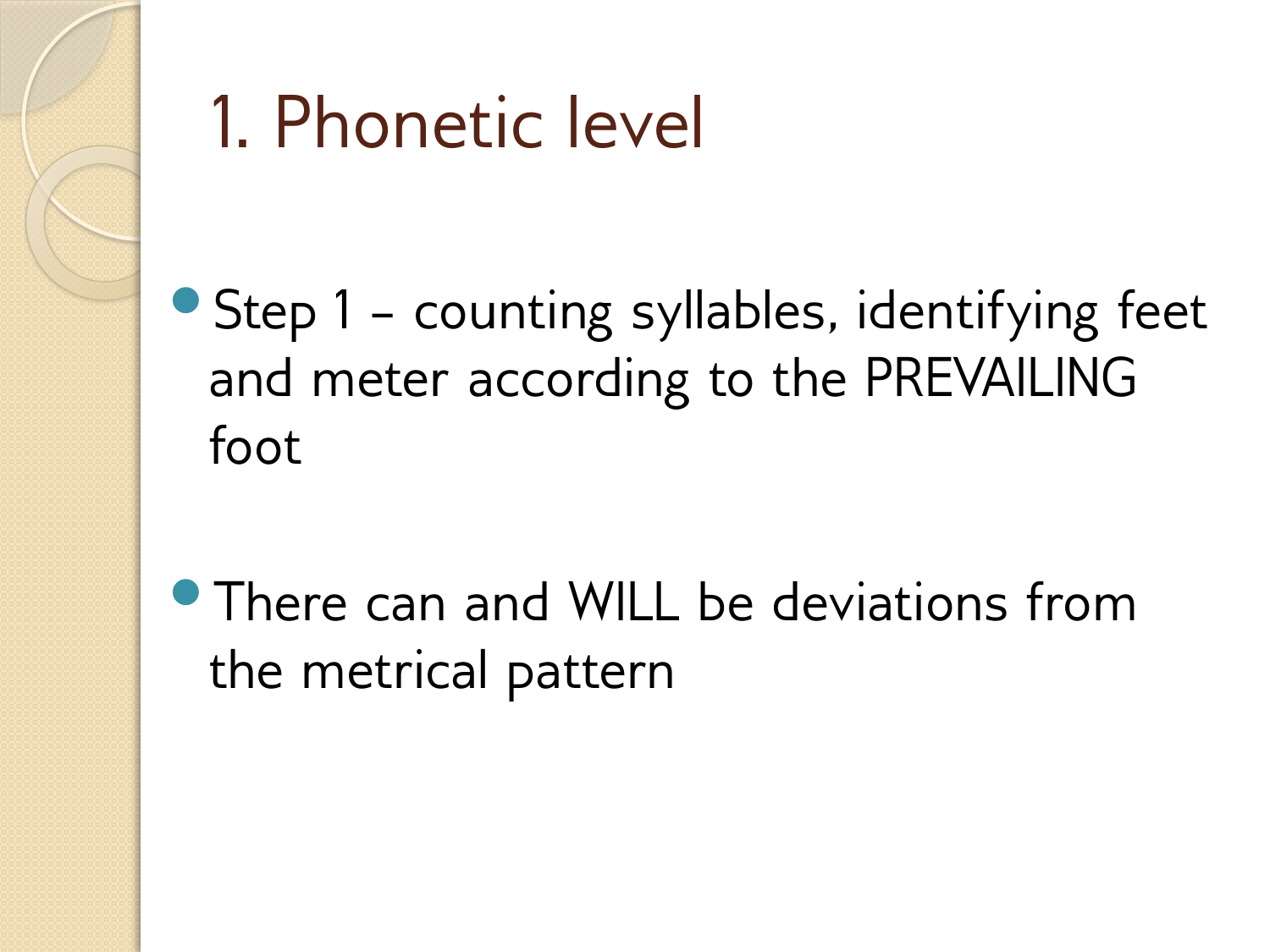

# 1. Phonetic level
Step 1 – counting syllables, identifying feet and meter according to the PREVAILING foot

There can and WILL be deviations from the metrical pattern